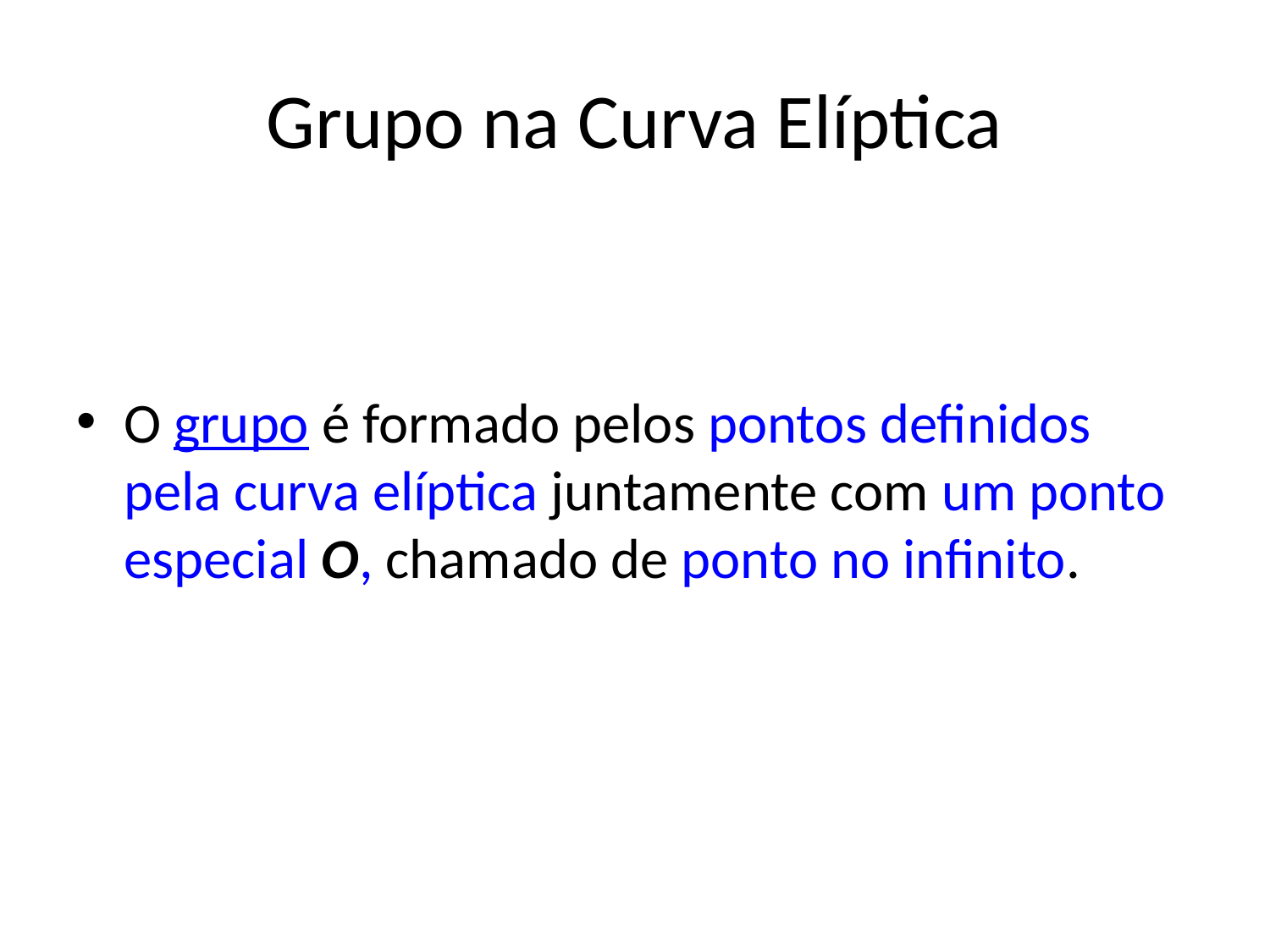

# Grupo na Curva Elíptica

O grupo é formado pelos pontos definidos pela curva elíptica juntamente com um ponto especial O, chamado de ponto no infinito.